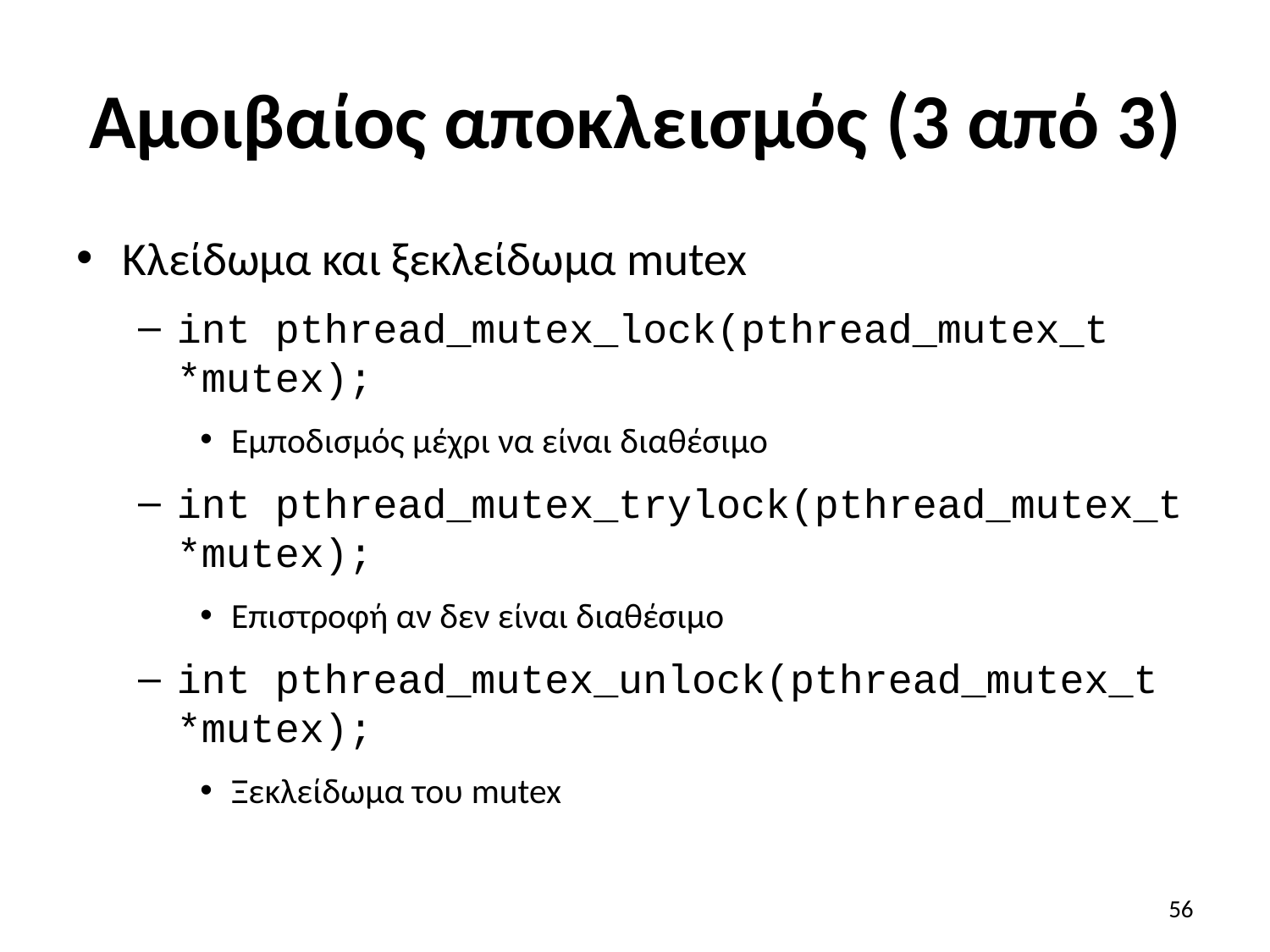

# Αμοιβαίος αποκλεισμός (3 από 3)
Κλείδωμα και ξεκλείδωμα mutex
int pthread_mutex_lock(pthread_mutex_t *mutex);
Εμποδισμός μέχρι να είναι διαθέσιμο
int pthread_mutex_trylock(pthread_mutex_t *mutex);
Επιστροφή αν δεν είναι διαθέσιμο
int pthread_mutex_unlock(pthread_mutex_t *mutex);
Ξεκλείδωμα του mutex
56